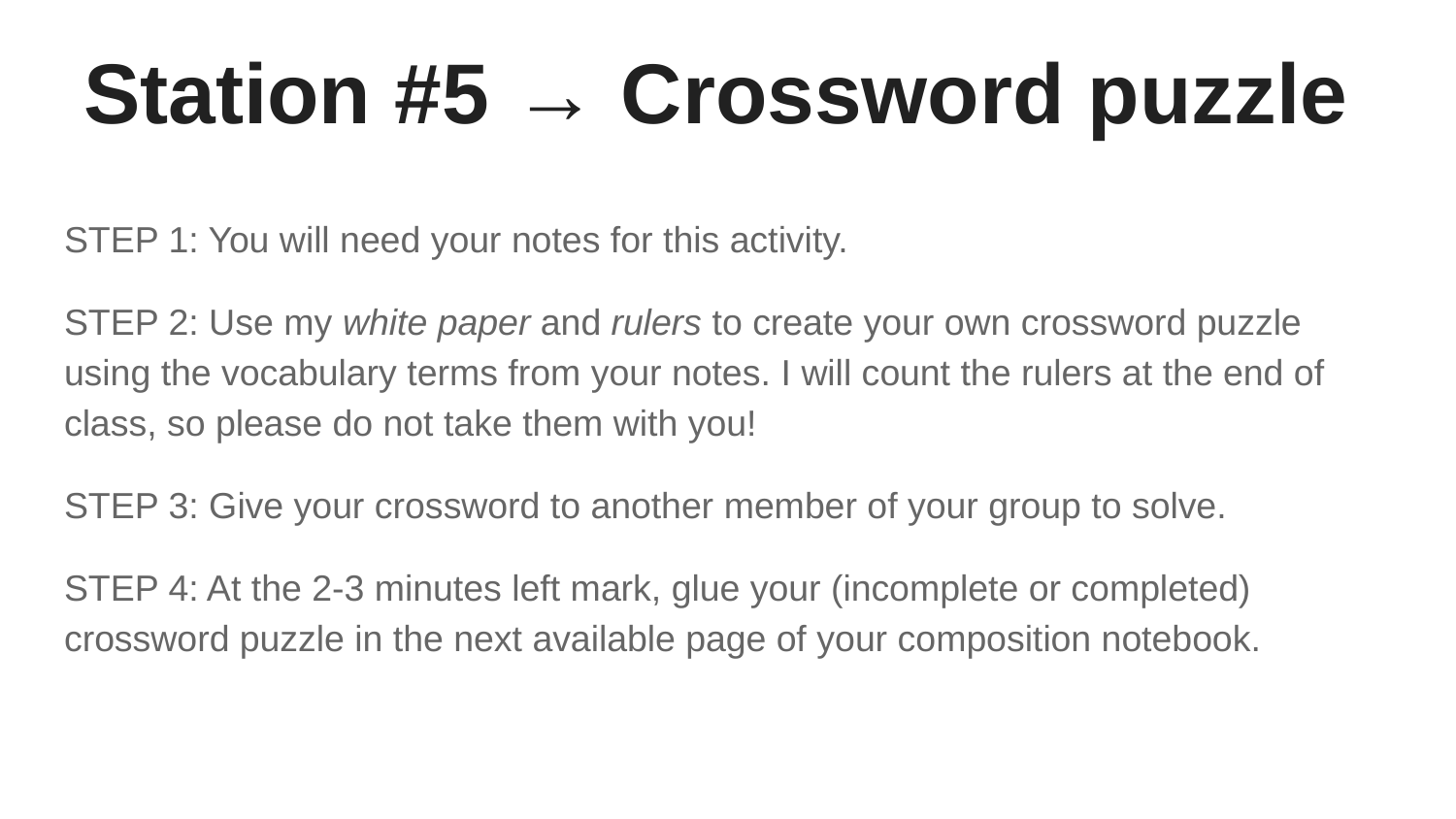

# Station #5 → Crossword puzzle
STEP 1: You will need your notes for this activity.
STEP 2: Use my white paper and rulers to create your own crossword puzzle using the vocabulary terms from your notes. I will count the rulers at the end of class, so please do not take them with you!
STEP 3: Give your crossword to another member of your group to solve.
STEP 4: At the 2-3 minutes left mark, glue your (incomplete or completed) crossword puzzle in the next available page of your composition notebook.